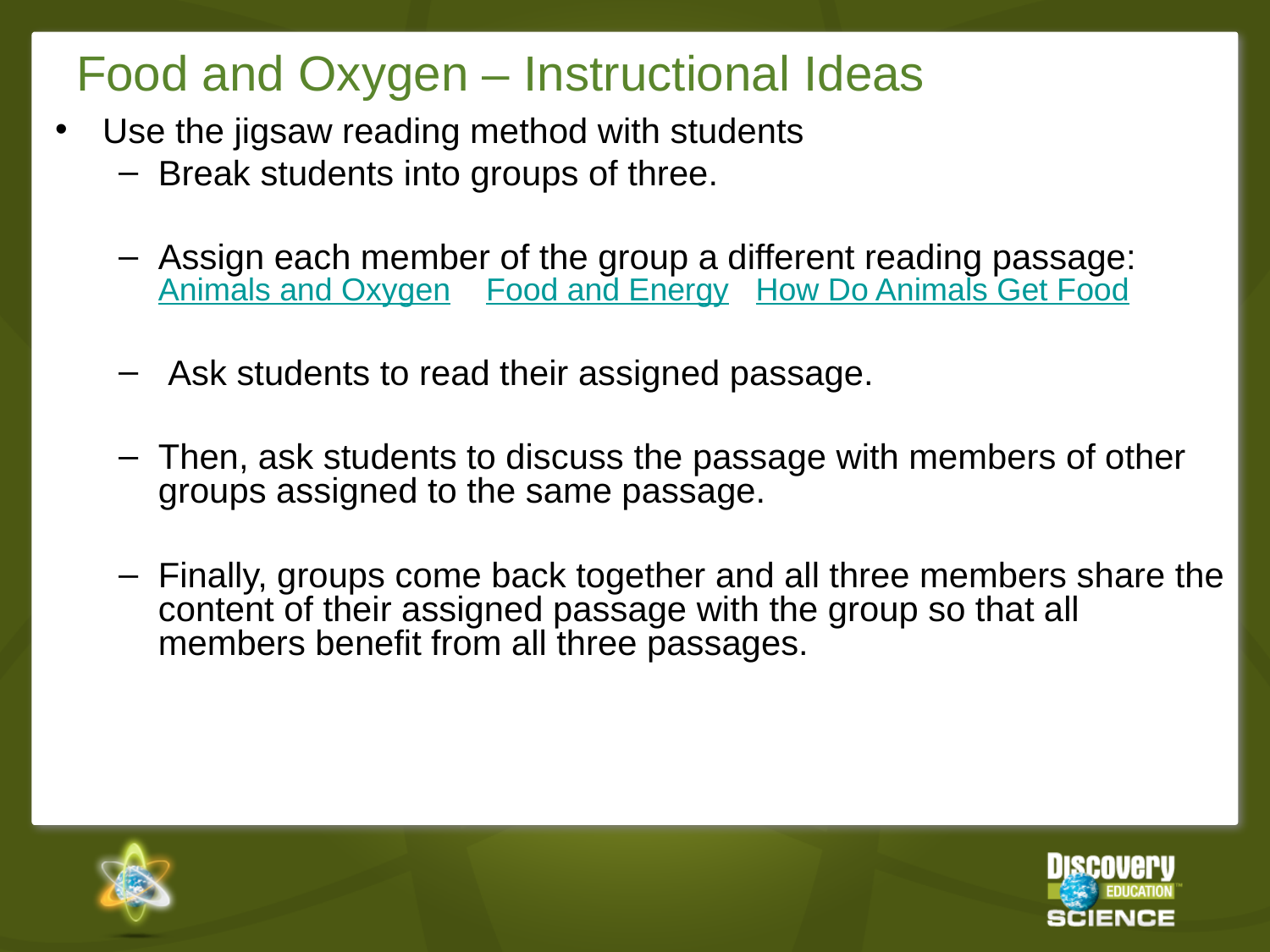

# Food and Oxygen – Instructional Ideas
Use the jigsaw reading method with students
Break students into groups of three.

Assign each member of the group a different reading passage:  Animals and Oxygen    Food and Energy   How Do Animals Get Food

 Ask students to read their assigned passage.

Then, ask students to discuss the passage with members of other groups assigned to the same passage.

Finally, groups come back together and all three members share the content of their assigned passage with the group so that all members benefit from all three passages.